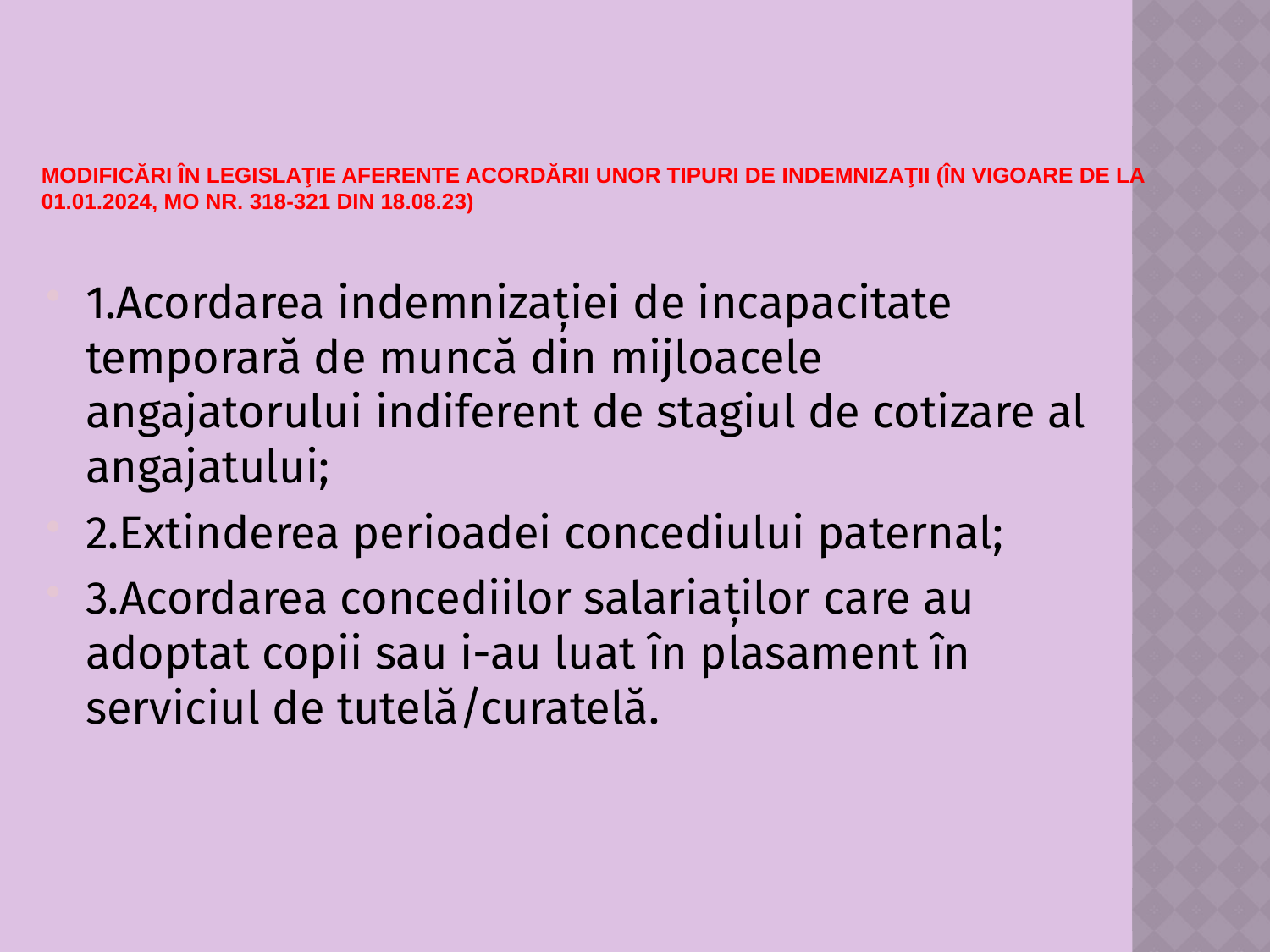

# Modificări în legislaţie aferente acordării unor tipuri de indemnizaţii (în vigoare de la 01.01.2024, MO nr. 318-321 din 18.08.23)
1.Acordarea indemnizaţiei de incapacitate temporară de muncă din mijloacele angajatorului indiferent de stagiul de cotizare al angajatului;
2.Extinderea perioadei concediului paternal;
3.Acordarea concediilor salariaţilor care au adoptat copii sau i-au luat în plasament în serviciul de tutelă/curatelă.